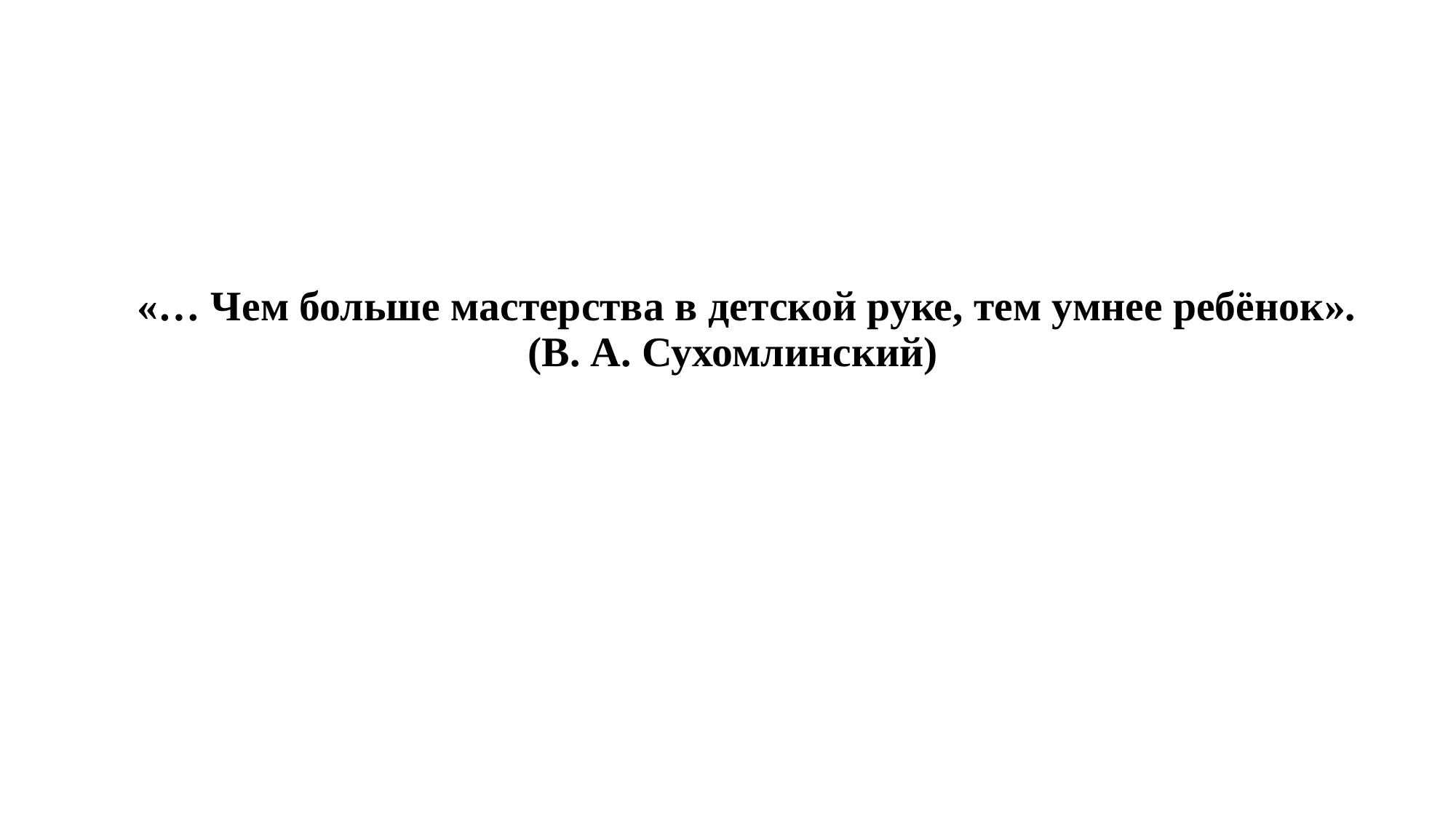

# «… Чем больше мастерства в детской руке, тем умнее ребёнок». (В. А. Сухомлинский)